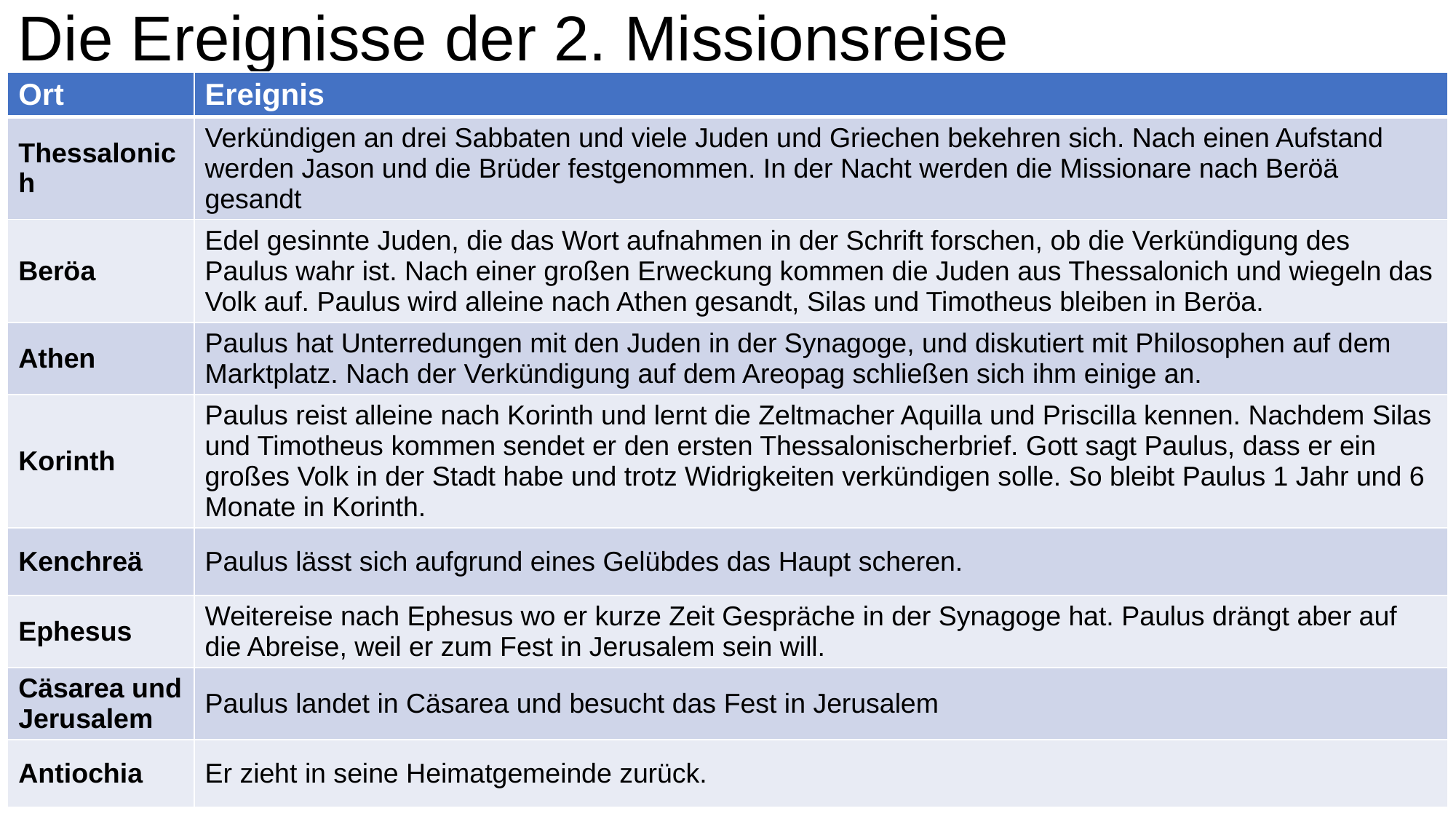

# Die Ereignisse der 2. Missionsreise
| Ort | Ereignis |
| --- | --- |
| Thessalonich | Verkündigen an drei Sabbaten und viele Juden und Griechen bekehren sich. Nach einen Aufstand werden Jason und die Brüder festgenommen. In der Nacht werden die Missionare nach Beröä gesandt |
| Beröa | Edel gesinnte Juden, die das Wort aufnahmen in der Schrift forschen, ob die Verkündigung des Paulus wahr ist. Nach einer großen Erweckung kommen die Juden aus Thessalonich und wiegeln das Volk auf. Paulus wird alleine nach Athen gesandt, Silas und Timotheus bleiben in Beröa. |
| Athen | Paulus hat Unterredungen mit den Juden in der Synagoge, und diskutiert mit Philosophen auf dem Marktplatz. Nach der Verkündigung auf dem Areopag schließen sich ihm einige an. |
| Korinth | Paulus reist alleine nach Korinth und lernt die Zeltmacher Aquilla und Priscilla kennen. Nachdem Silas und Timotheus kommen sendet er den ersten Thessalonischerbrief. Gott sagt Paulus, dass er ein großes Volk in der Stadt habe und trotz Widrigkeiten verkündigen solle. So bleibt Paulus 1 Jahr und 6 Monate in Korinth. |
| Kenchreä | Paulus lässt sich aufgrund eines Gelübdes das Haupt scheren. |
| Ephesus | Weitereise nach Ephesus wo er kurze Zeit Gespräche in der Synagoge hat. Paulus drängt aber auf die Abreise, weil er zum Fest in Jerusalem sein will. |
| Cäsarea und Jerusalem | Paulus landet in Cäsarea und besucht das Fest in Jerusalem |
| Antiochia | Er zieht in seine Heimatgemeinde zurück. |